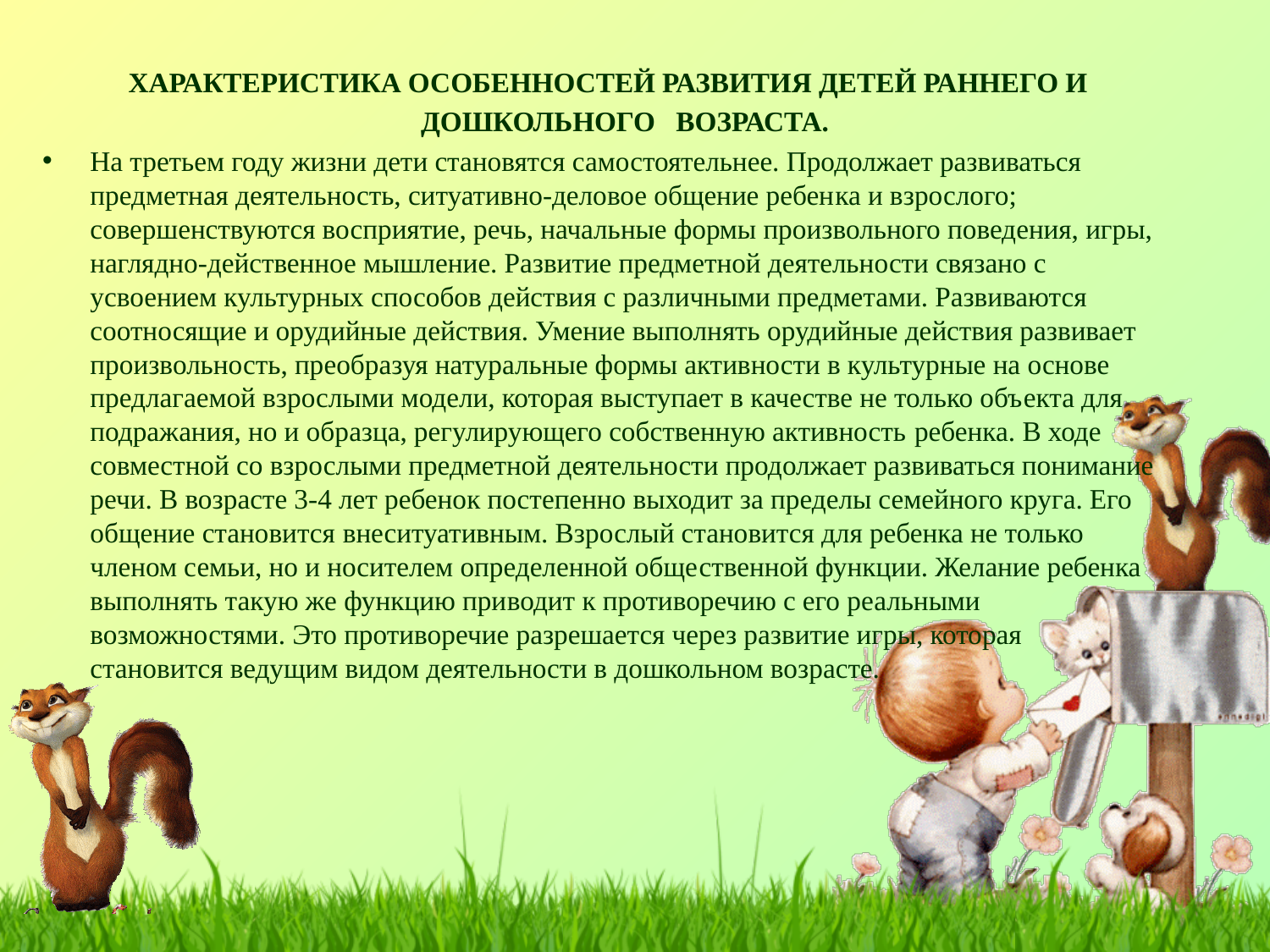

ХАРАКТЕРИСТИКА ОСОБЕННОСТЕЙ РАЗВИТИЯ ДЕТЕЙ РАННЕГО И ДОШКОЛЬНОГО   ВОЗРАСТА.
На третьем году жизни дети становятся самостоятельнее. Продолжает развиваться предметная деятельность, ситуативно-деловое общение ребен­ка и взрослого; совершенствуются восприятие, речь, начальные формы произвольного поведения, игры, наглядно-действенное мышление. Развитие предметной деятельности связано с усвоением культурных способов действия с различными предметами. Развиваются соотносящие и орудийные действия. Умение выполнять орудийные действия развивает произвольность, преобразуя натуральные формы активности в культурные на основе пред­лагаемой взрослыми модели, которая выступает в качестве не только объ­екта для подражания, но и образца, регулирующего собственную активность ребенка. В ходе совместной со взрослыми предметной деятельности продолжает развиваться понимание речи. В возрасте 3-4 лет ребенок постепенно выходит за пределы семейного круга. Его общение становится внеситуативным. Взрослый становится для ребенка не только членом семьи, но и носителем определенной обще­ственной функции. Желание ребенка выполнять такую же функцию при­водит к противоречию с его реальными возможностями. Это противоречие разрешается через развитие игры, которая становится ведущим видом деятельности в дошкольном возрасте.